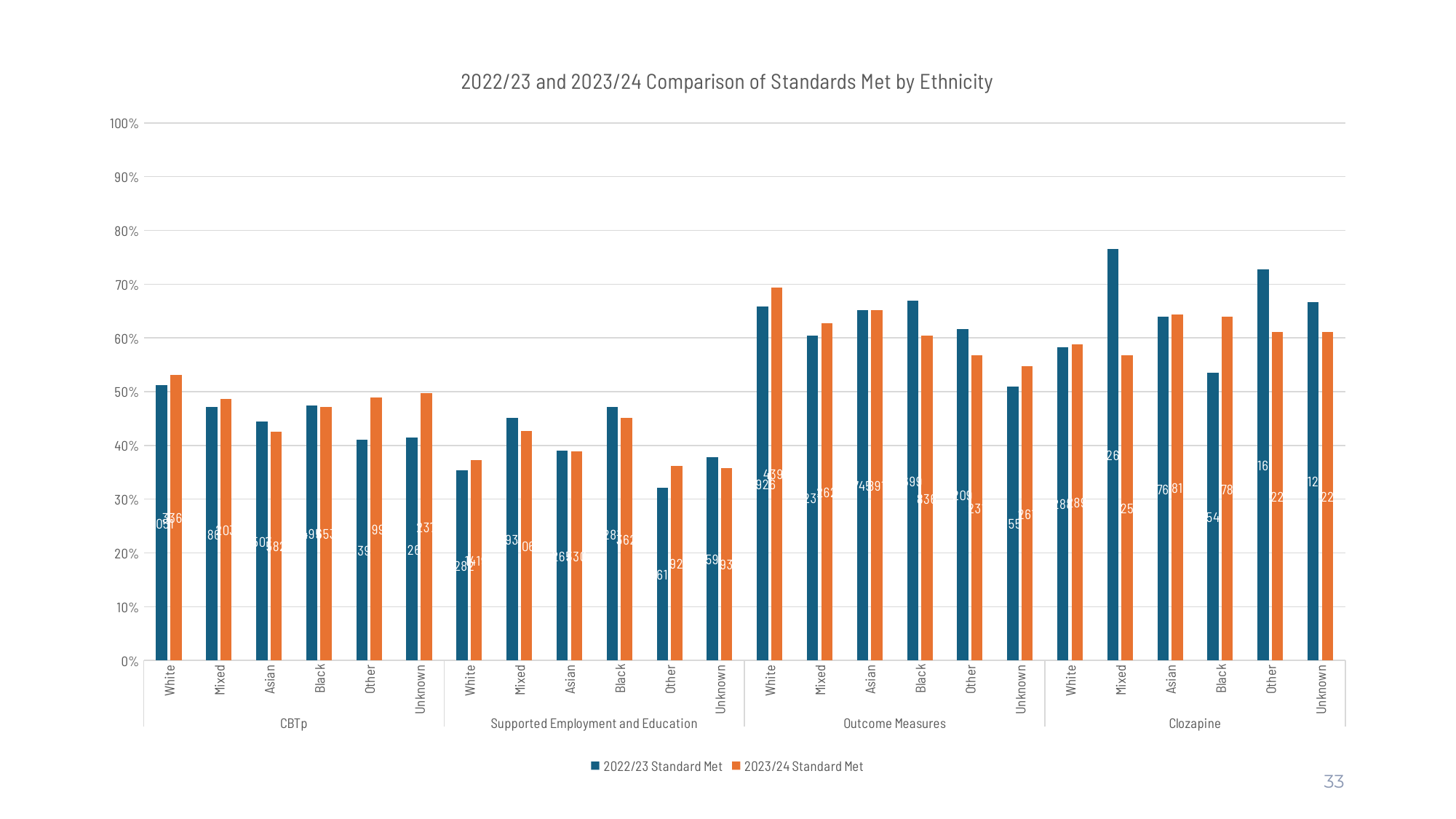

### Chart: 2022/23 and 2023/24 Comparison of Standards Met by Ethnicity

| Category | 2022/23 Standard Met | 2023/24 Standard Met |
|---|---|---|
| White | 0.512 | 0.531 |
| Mixed | 0.471 | 0.487 |
| Asian | 0.444 | 0.426 |
| Black | 0.474 | 0.472 |
| Other | 0.41 | 0.489 |
| Unknown | 0.414 | 0.497 |
| White | 0.354 | 0.373 |
| Mixed | 0.451 | 0.427 |
| Asian | 0.39 | 0.389 |
| Black | 0.471 | 0.451 |
| Other | 0.321 | 0.362 |
| Unknown | 0.378 | 0.358 |
| White | 0.658 | 0.694 |
| Mixed | 0.605 | 0.628 |
| Asian | 0.652 | 0.652 |
| Black | 0.669 | 0.604 |
| Other | 0.617 | 0.568 |
| Unknown | 0.51 | 0.547 |
| White | 0.583 | 0.588 |
| Mixed | 0.765 | 0.568 |
| Asian | 0.639 | 0.643 |
| Black | 0.535 | 0.639 |
| Other | 0.727 | 0.611 |
| Unknown | 0.667 | 0.611 |
33